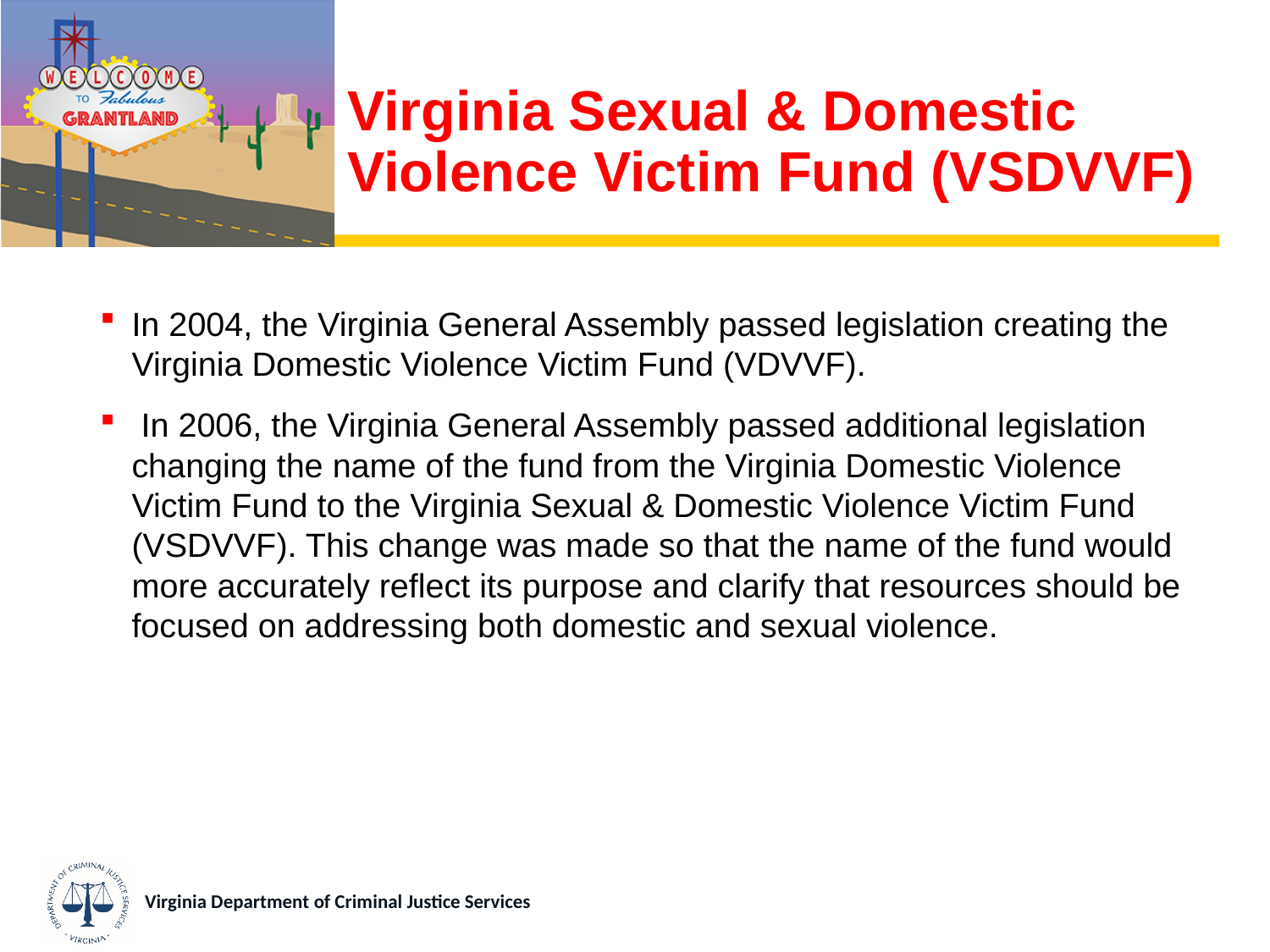

# Virginia Sexual & Domestic Violence Victim Fund (VSDVVF)
In 2004, the Virginia General Assembly passed legislation creating the Virginia Domestic Violence Victim Fund (VDVVF).
 In 2006, the Virginia General Assembly passed additional legislation changing the name of the fund from the Virginia Domestic Violence Victim Fund to the Virginia Sexual & Domestic Violence Victim Fund (VSDVVF). This change was made so that the name of the fund would more accurately reflect its purpose and clarify that resources should be focused on addressing both domestic and sexual violence.
Virginia Department of Criminal Justice Services